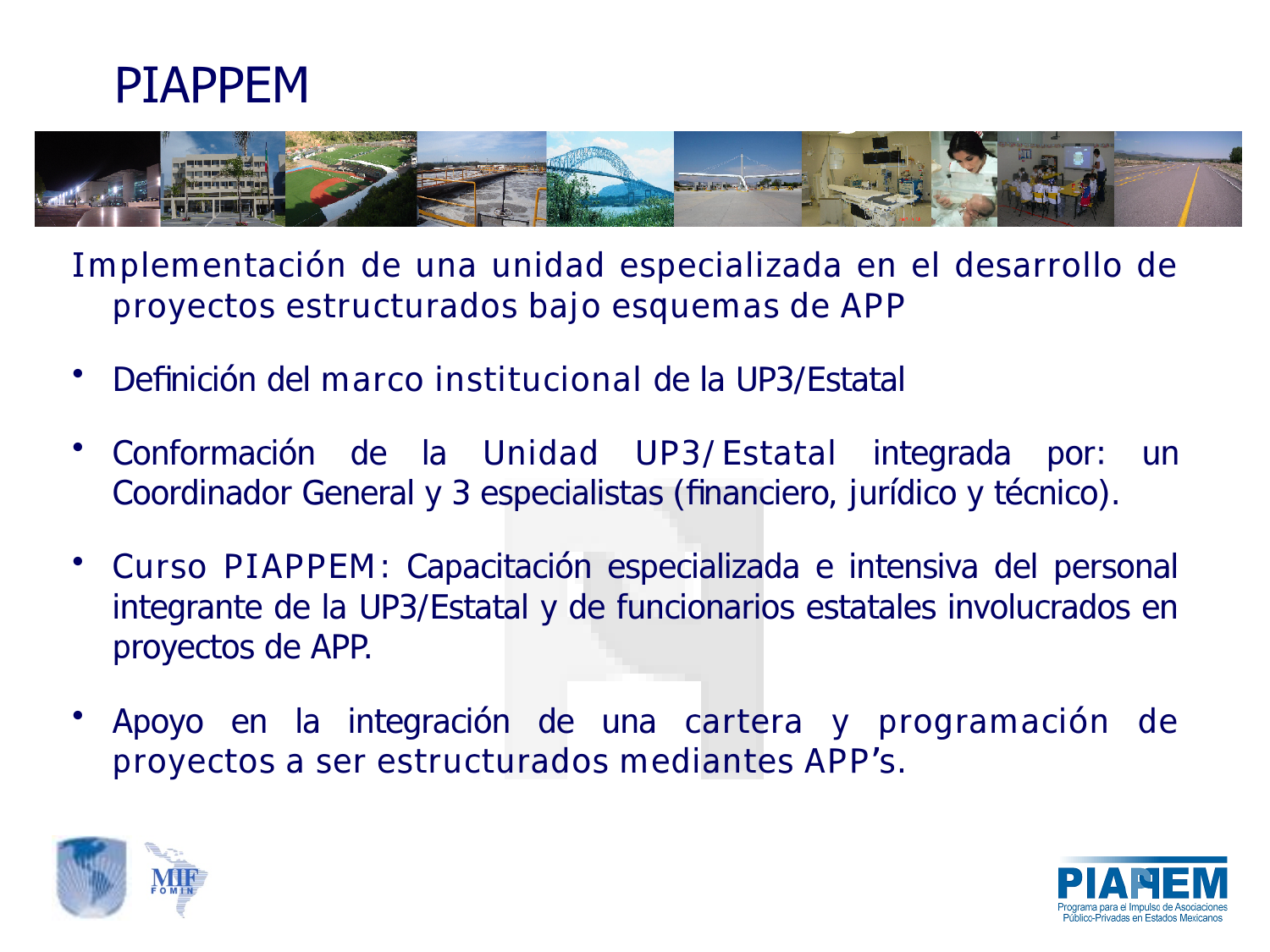

PIAPPEM
Implementación de una unidad especializada en el desarrollo de proyectos estructurados bajo esquemas de APP
Definición del marco institucional de la UP3/Estatal
Conformación de la Unidad UP3/Estatal integrada por: un Coordinador General y 3 especialistas (financiero, jurídico y técnico).
Curso PIAPPEM: Capacitación especializada e intensiva del personal integrante de la UP3/Estatal y de funcionarios estatales involucrados en proyectos de APP.
Apoyo en la integración de una cartera y programación de proyectos a ser estructurados mediantes APP’s.